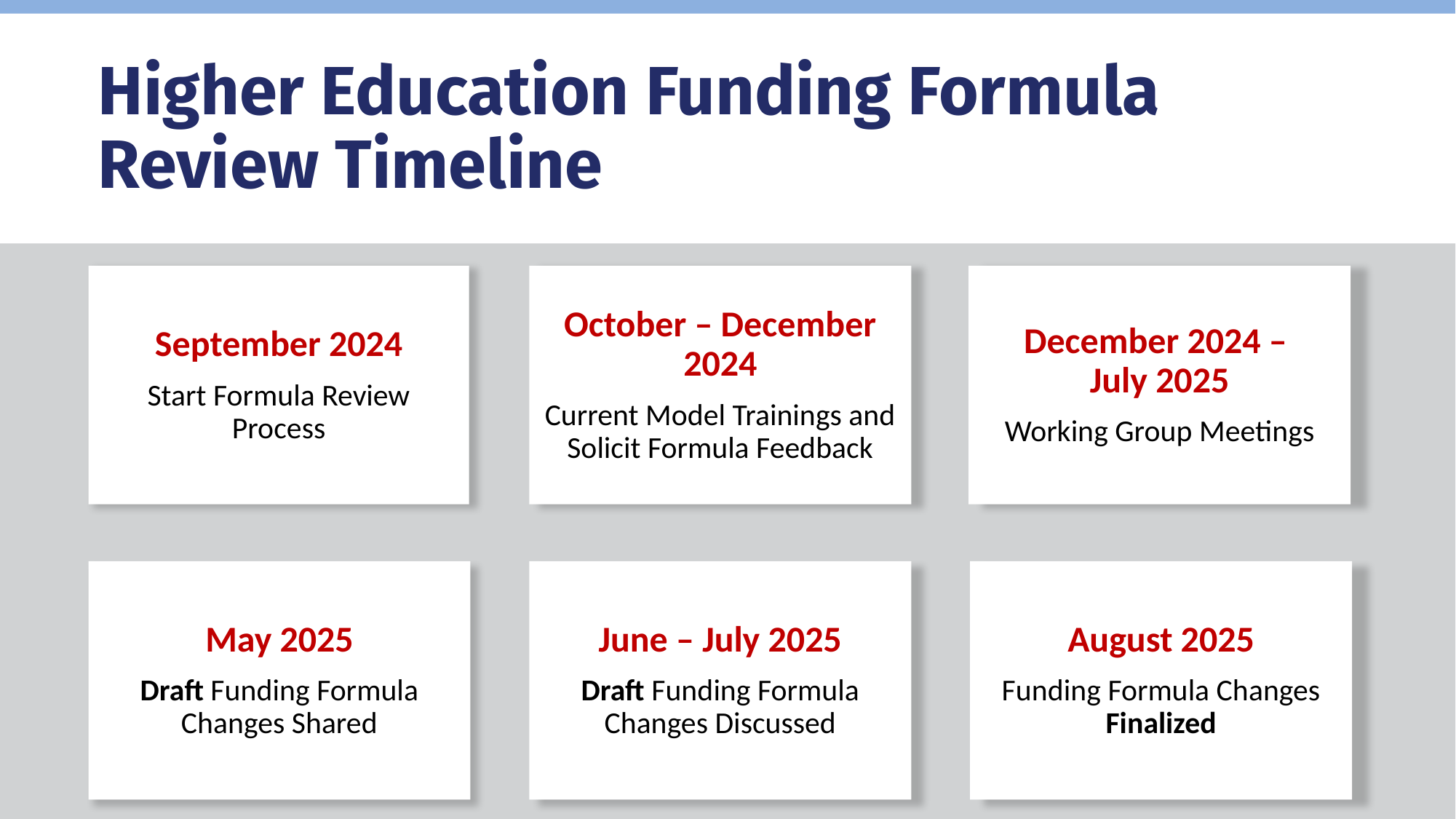

Higher Education Funding Formula Review Timeline
September 2024
Start Formula Review Process
October – December 2024
Current Model Trainings and Solicit Formula Feedback
December 2024 –
July 2025
Working Group Meetings
May 2025
Draft Funding Formula Changes Shared
June – July 2025
Draft Funding Formula Changes Discussed
August 2025
Funding Formula Changes Finalized